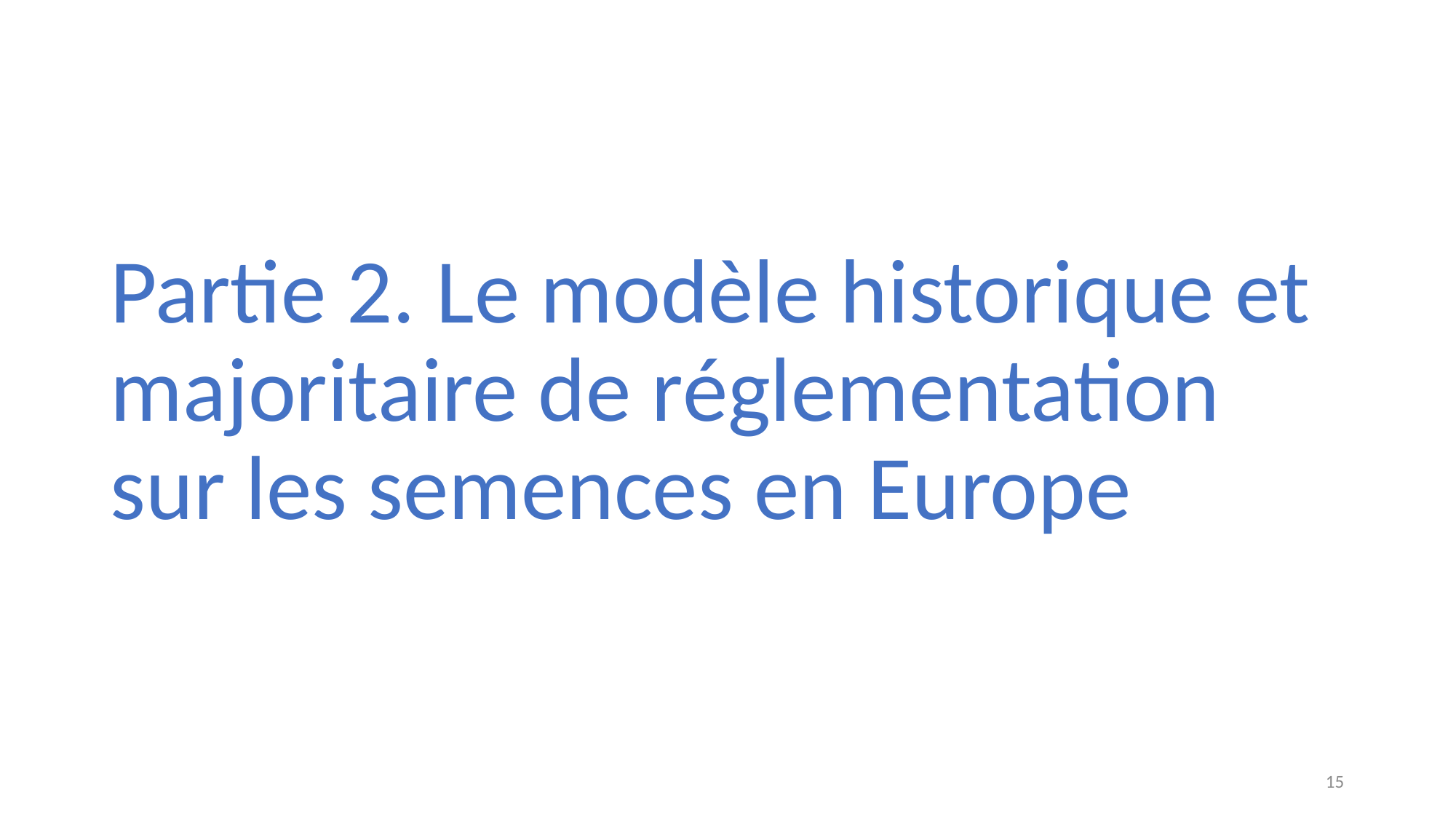

# Partie 2. Le modèle historique et majoritaire de réglementation sur les semences en Europe

15